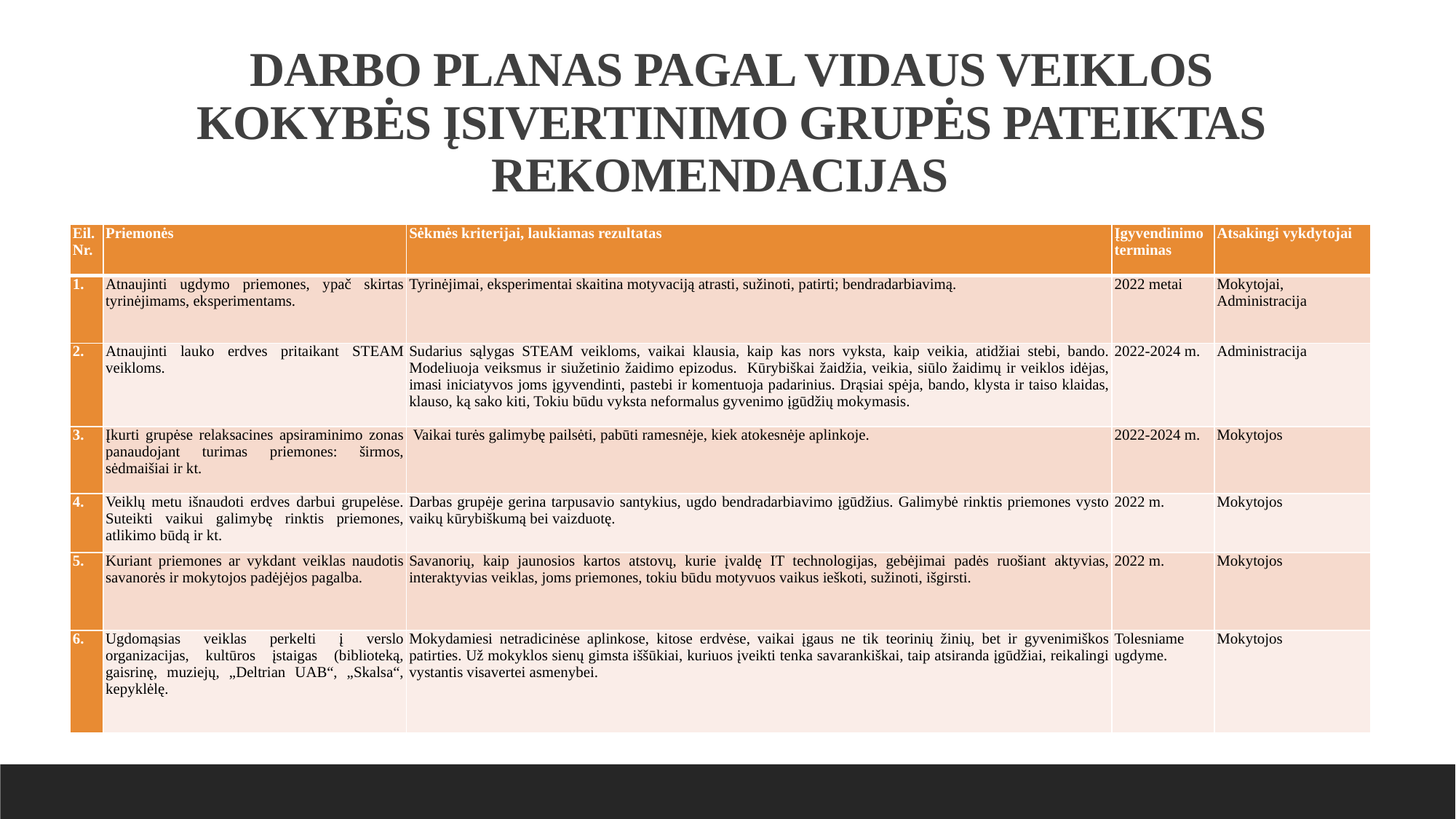

# DARBO PLANAS PAGAL VIDAUS VEIKLOS KOKYBĖS ĮSIVERTINIMO GRUPĖS PATEIKTAS REKOMENDACIJAS
| Eil. Nr. | Priemonės | Sėkmės kriterijai, laukiamas rezultatas | Įgyvendinimo terminas | Atsakingi vykdytojai |
| --- | --- | --- | --- | --- |
| 1. | Atnaujinti ugdymo priemones, ypač skirtas tyrinėjimams, eksperimentams. | Tyrinėjimai, eksperimentai skaitina motyvaciją atrasti, sužinoti, patirti; bendradarbiavimą. | 2022 metai | Mokytojai, Administracija |
| 2. | Atnaujinti lauko erdves pritaikant STEAM veikloms. | Sudarius sąlygas STEAM veikloms, vaikai klausia, kaip kas nors vyksta, kaip veikia, atidžiai stebi, bando. Modeliuoja veiksmus ir siužetinio žaidimo epizodus. Kūrybiškai žaidžia, veikia, siūlo žaidimų ir veiklos idėjas, imasi iniciatyvos joms įgyvendinti, pastebi ir komentuoja padarinius. Drąsiai spėja, bando, klysta ir taiso klaidas, klauso, ką sako kiti, Tokiu būdu vyksta neformalus gyvenimo įgūdžių mokymasis. | 2022-2024 m. | Administracija |
| 3. | Įkurti grupėse relaksacines apsiraminimo zonas panaudojant turimas priemones: širmos, sėdmaišiai ir kt. | Vaikai turės galimybę pailsėti, pabūti ramesnėje, kiek atokesnėje aplinkoje. | 2022-2024 m. | Mokytojos |
| 4. | Veiklų metu išnaudoti erdves darbui grupelėse. Suteikti vaikui galimybę rinktis priemones, atlikimo būdą ir kt. | Darbas grupėje gerina tarpusavio santykius, ugdo bendradarbiavimo įgūdžius. Galimybė rinktis priemones vysto vaikų kūrybiškumą bei vaizduotę. | 2022 m. | Mokytojos |
| 5. | Kuriant priemones ar vykdant veiklas naudotis savanorės ir mokytojos padėjėjos pagalba. | Savanorių, kaip jaunosios kartos atstovų, kurie įvaldę IT technologijas, gebėjimai padės ruošiant aktyvias, interaktyvias veiklas, joms priemones, tokiu būdu motyvuos vaikus ieškoti, sužinoti, išgirsti. | 2022 m. | Mokytojos |
| 6. | Ugdomąsias veiklas perkelti į verslo organizacijas, kultūros įstaigas (biblioteką, gaisrinę, muziejų, „Deltrian UAB“, „Skalsa“, kepyklėlę. | Mokydamiesi netradicinėse aplinkose, kitose erdvėse, vaikai įgaus ne tik teorinių žinių, bet ir gyvenimiškos patirties. Už mokyklos sienų gimsta iššūkiai, kuriuos įveikti tenka savarankiškai, taip atsiranda įgūdžiai, reikalingi vystantis visavertei asmenybei. | Tolesniame ugdyme. | Mokytojos |